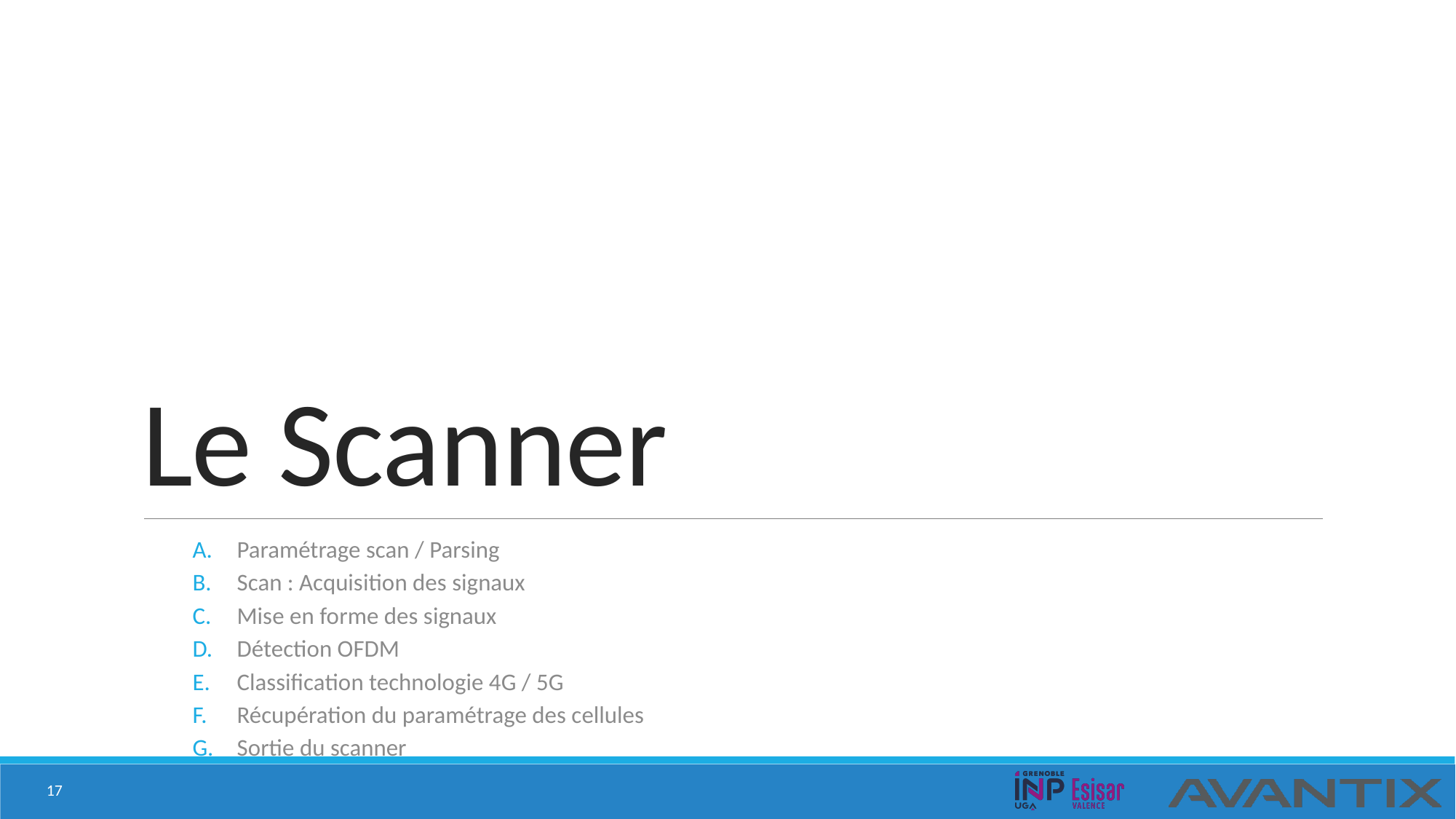

# Le Scanner
Paramétrage scan / Parsing
Scan : Acquisition des signaux
Mise en forme des signaux
Détection OFDM
Classification technologie 4G / 5G
Récupération du paramétrage des cellules
Sortie du scanner
17